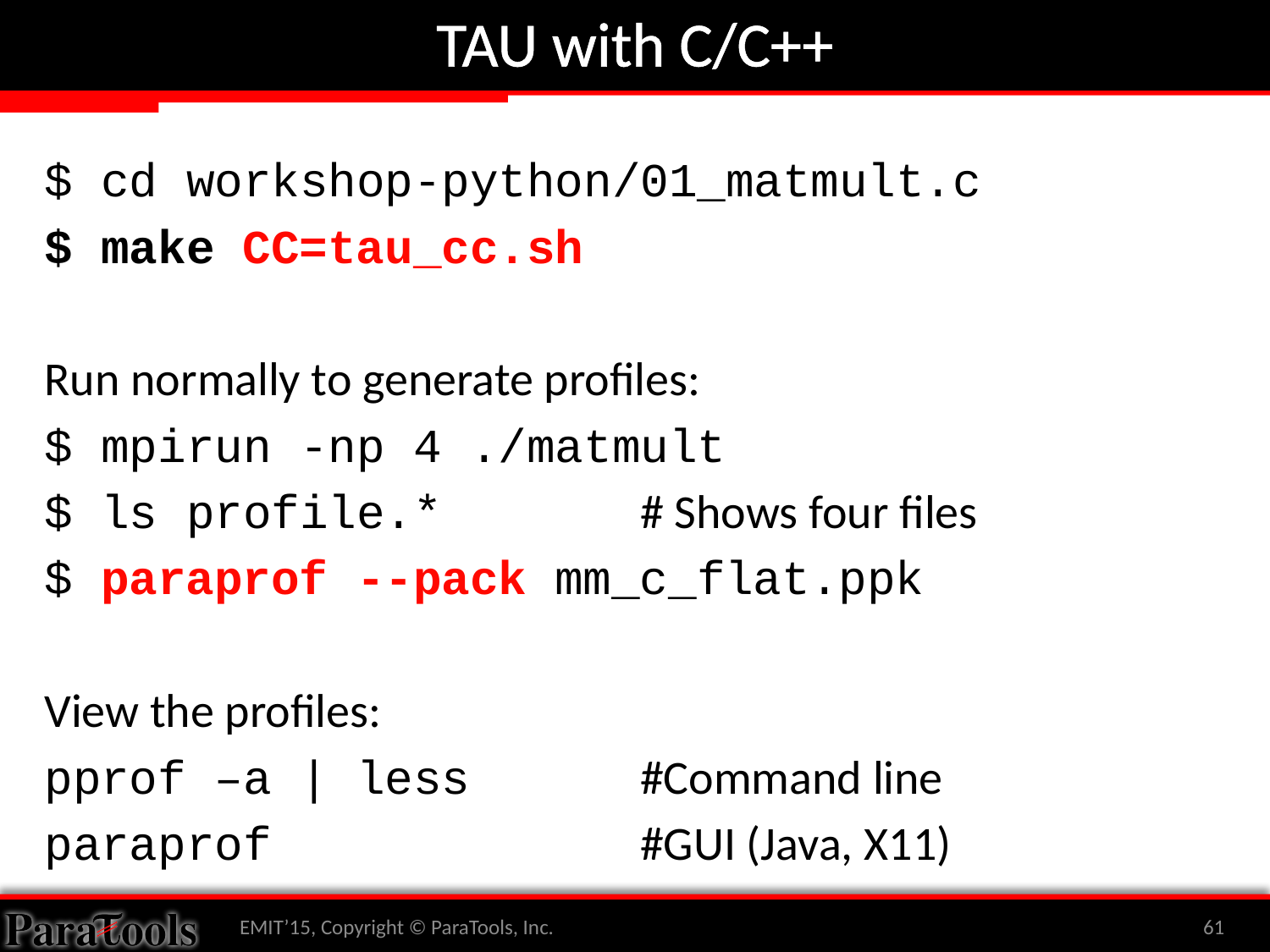

# TAU with C/C++
$ cd workshop-python/01_matmult.c
$ make CC=tau_cc.sh

Run normally to generate profiles:
$ mpirun -np 4 ./matmult
$ ls profile.*       # Shows four files
$ paraprof --pack mm_c_flat.ppk

View the profiles:
pprof –a | less      #Command line
paraprof             #GUI (Java, X11)

EMIT’15, Copyright © ParaTools, Inc.
61